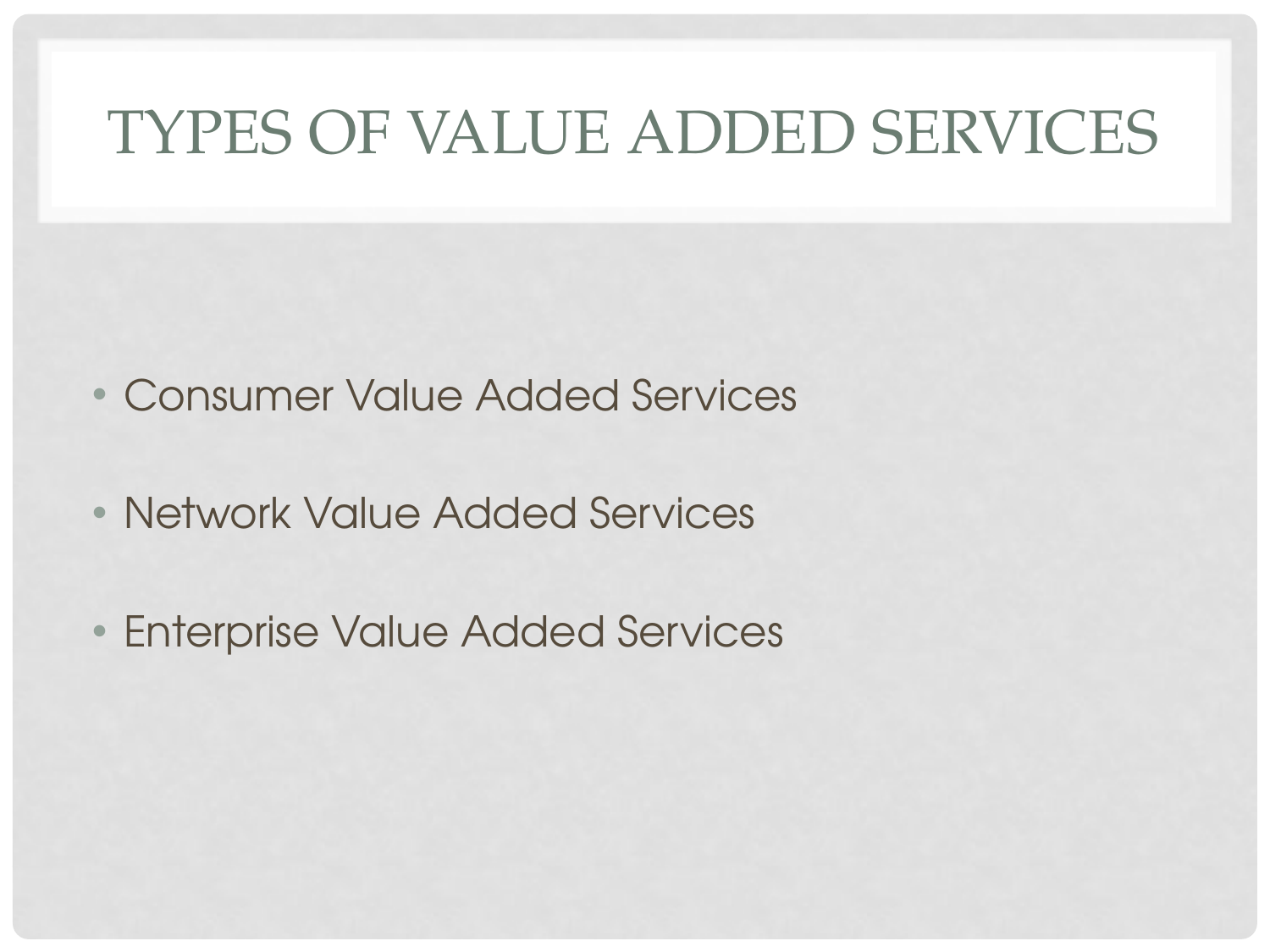

# Types of Value Added Services

Consumer Value Added Services

Network Value Added Services

Enterprise Value Added Services